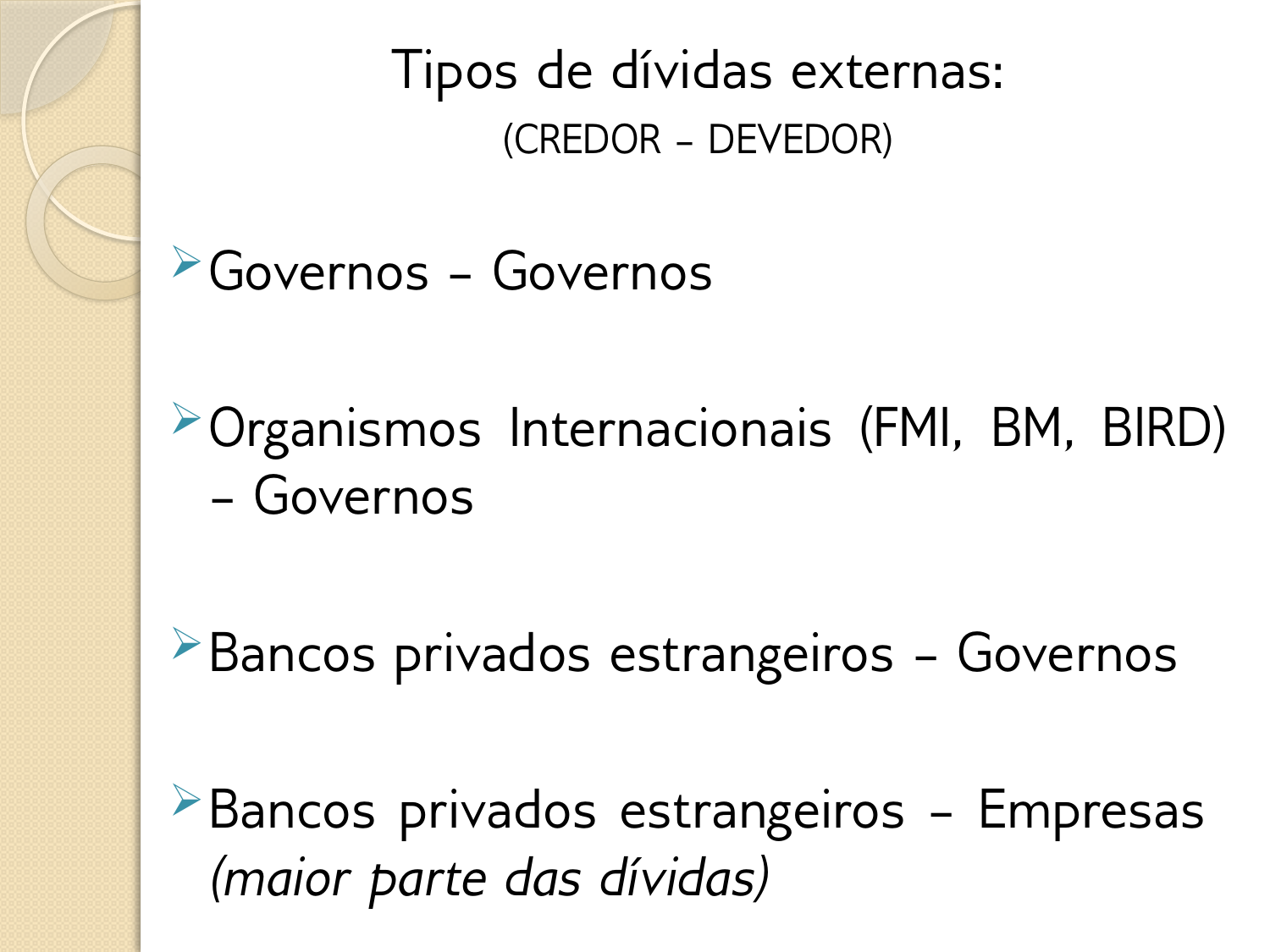

Tipos de dívidas externas:
(CREDOR – DEVEDOR)

Governos – Governos

Organismos Internacionais (FMI, BM, BIRD) – Governos

Bancos privados estrangeiros – Governos

Bancos privados estrangeiros – Empresas  (maior parte das dívidas)